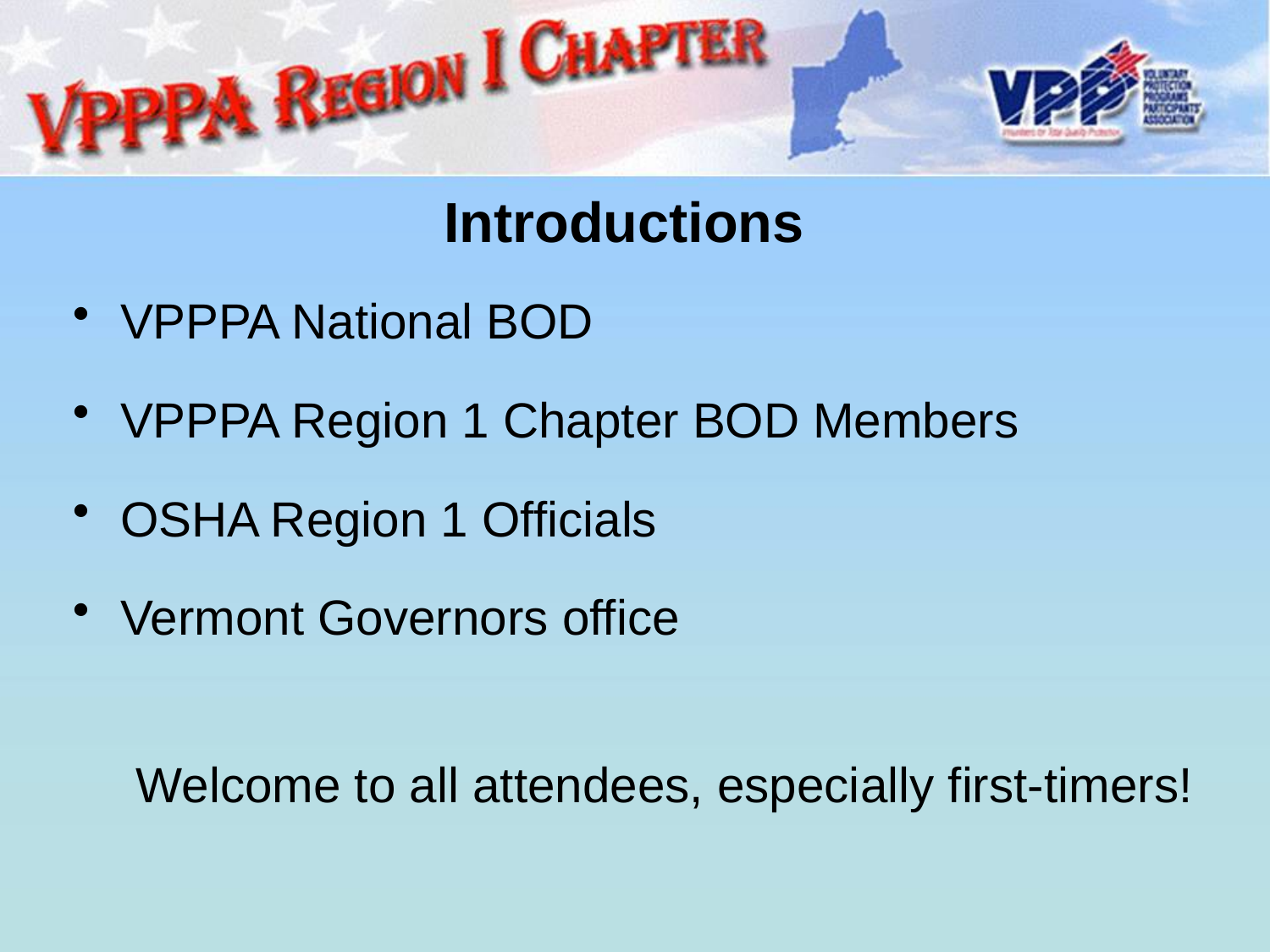

# Introductions
VPPPA National BOD
VPPPA Region 1 Chapter BOD Members
OSHA Region 1 Officials
Vermont Governors office

Welcome to all attendees, especially first-timers!